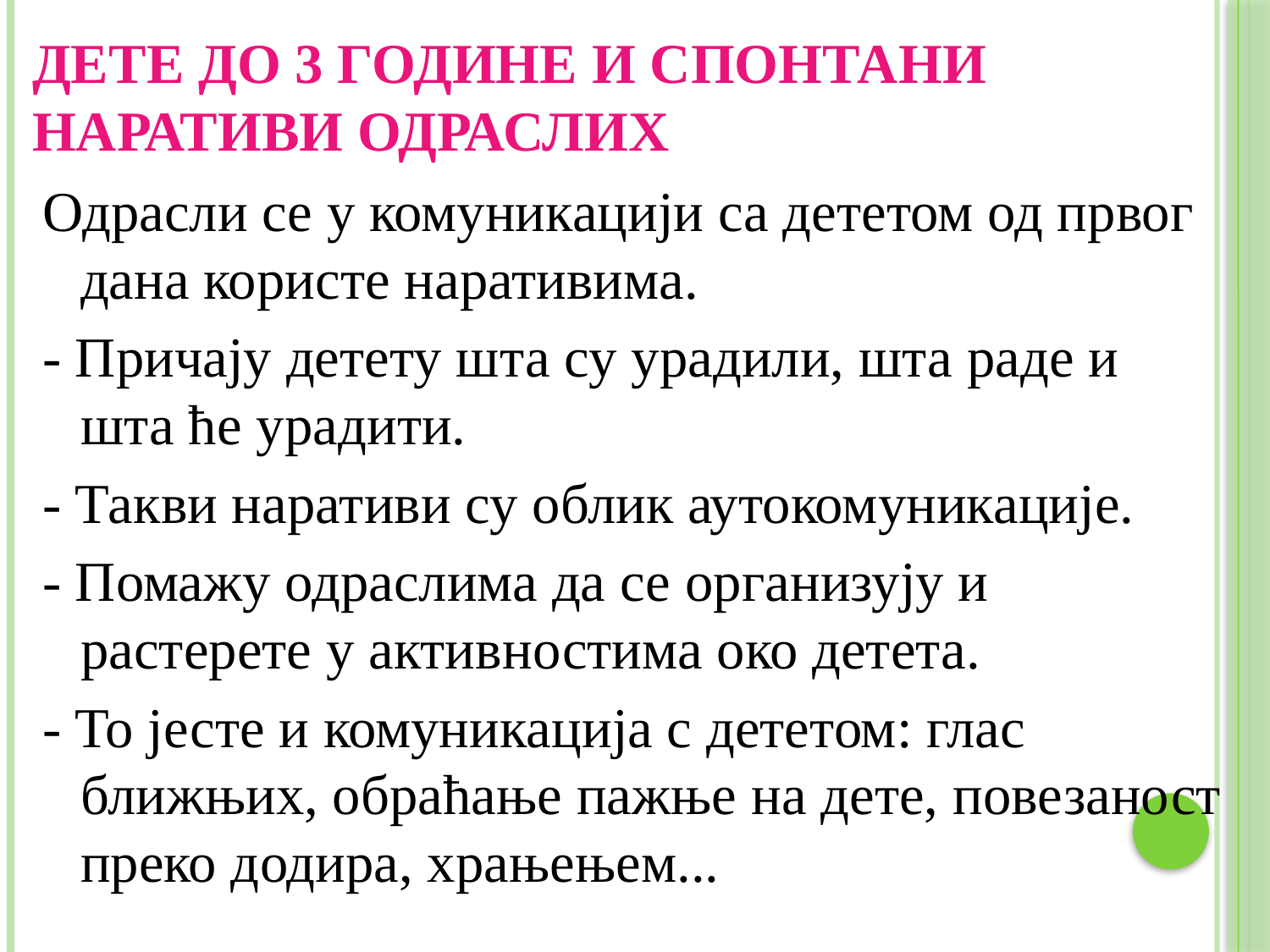

# Дете до 3 године и спонтани наративи одраслих
Одрасли се у комуникацији са дететом од првог дана користе наративима.
- Причају детету шта су урадили, шта раде и шта ће урадити.
- Такви наративи су облик аутокомуникације.
- Помажу одраслима да се организују и растерете у активностима око детета.
- То јесте и комуникација с дететом: глас ближњих, обраћање пажње на дете, повезаност преко додира, храњењем...